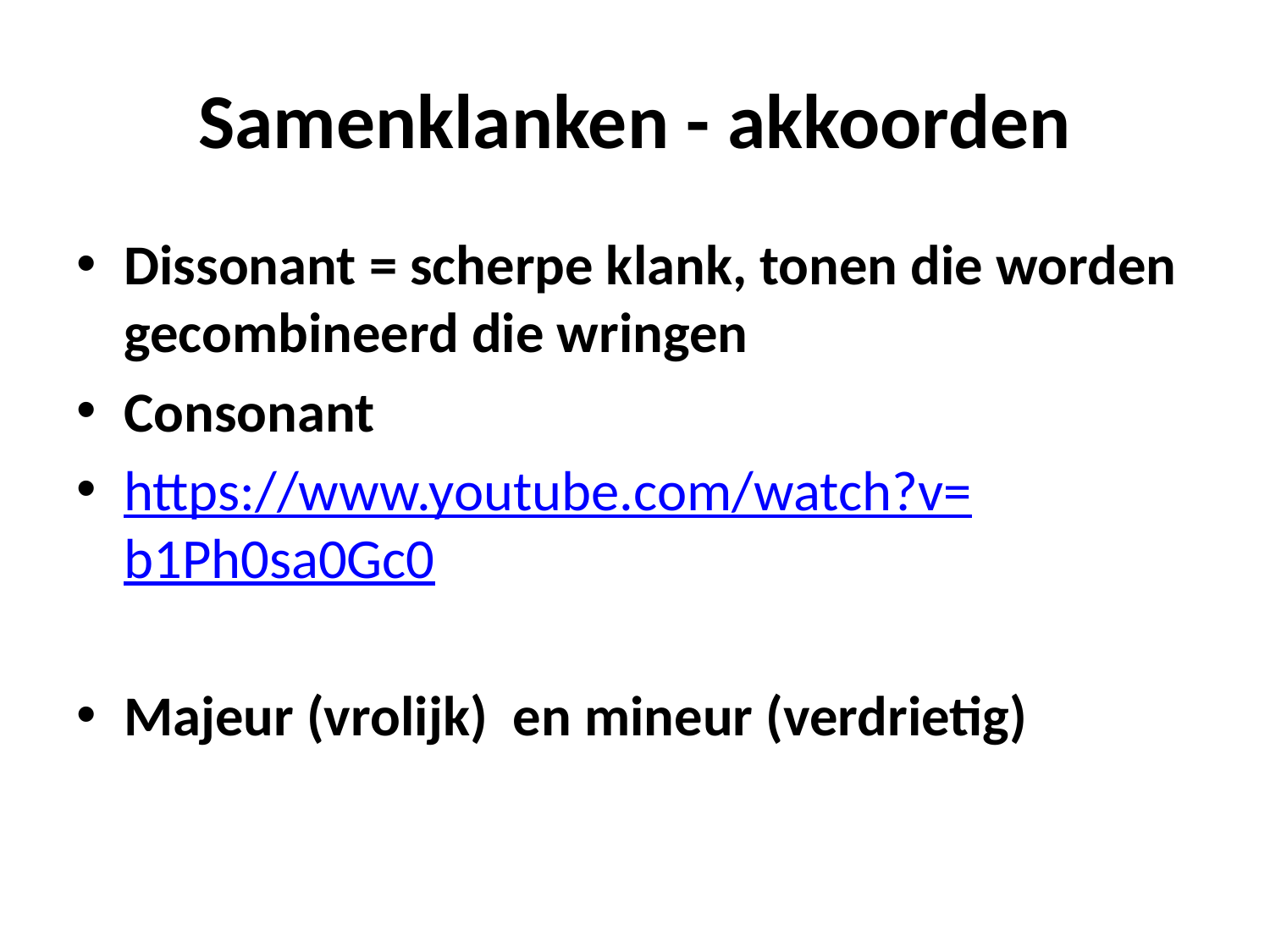

# Samenklanken - akkoorden
Dissonant = scherpe klank, tonen die worden gecombineerd die wringen
Consonant
https://www.youtube.com/watch?v=b1Ph0sa0Gc0

Majeur (vrolijk)  en mineur (verdrietig)